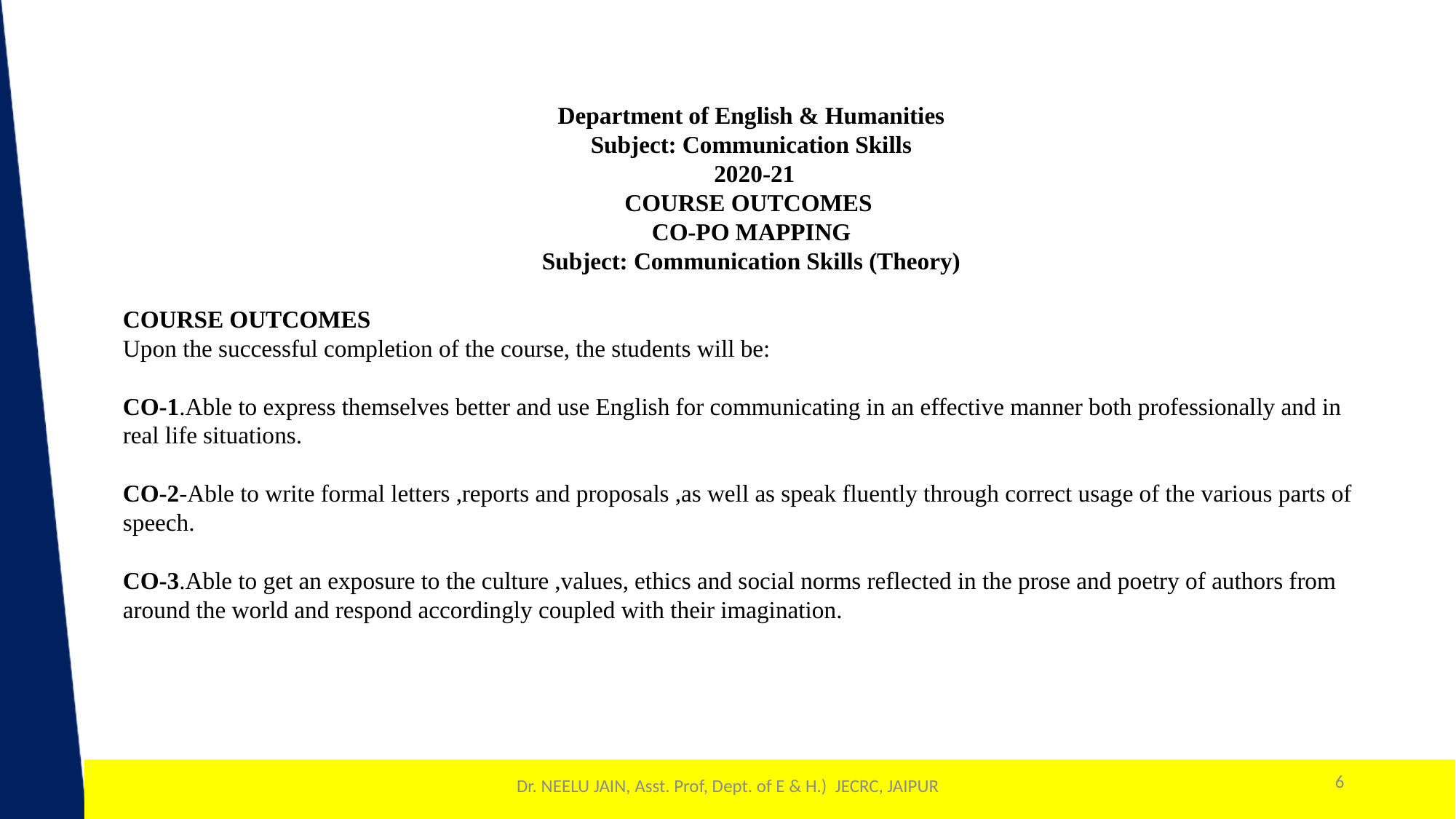

Department of English & Humanities
Subject: Communication Skills
 2020-21
COURSE OUTCOMES
CO-PO MAPPING
Subject: Communication Skills (Theory)

COURSE OUTCOMES
Upon the successful completion of the course, the students will be:

CO-1.Able to express themselves better and use English for communicating in an effective manner both professionally and in real life situations.

CO-2-Able to write formal letters ,reports and proposals ,as well as speak fluently through correct usage of the various parts of speech.

CO-3.Able to get an exposure to the culture ,values, ethics and social norms reflected in the prose and poetry of authors from around the world and respond accordingly coupled with their imagination.

6
1
Dr. NEELU JAIN, Asst. Prof, Dept. of E & H.)  JECRC, JAIPUR